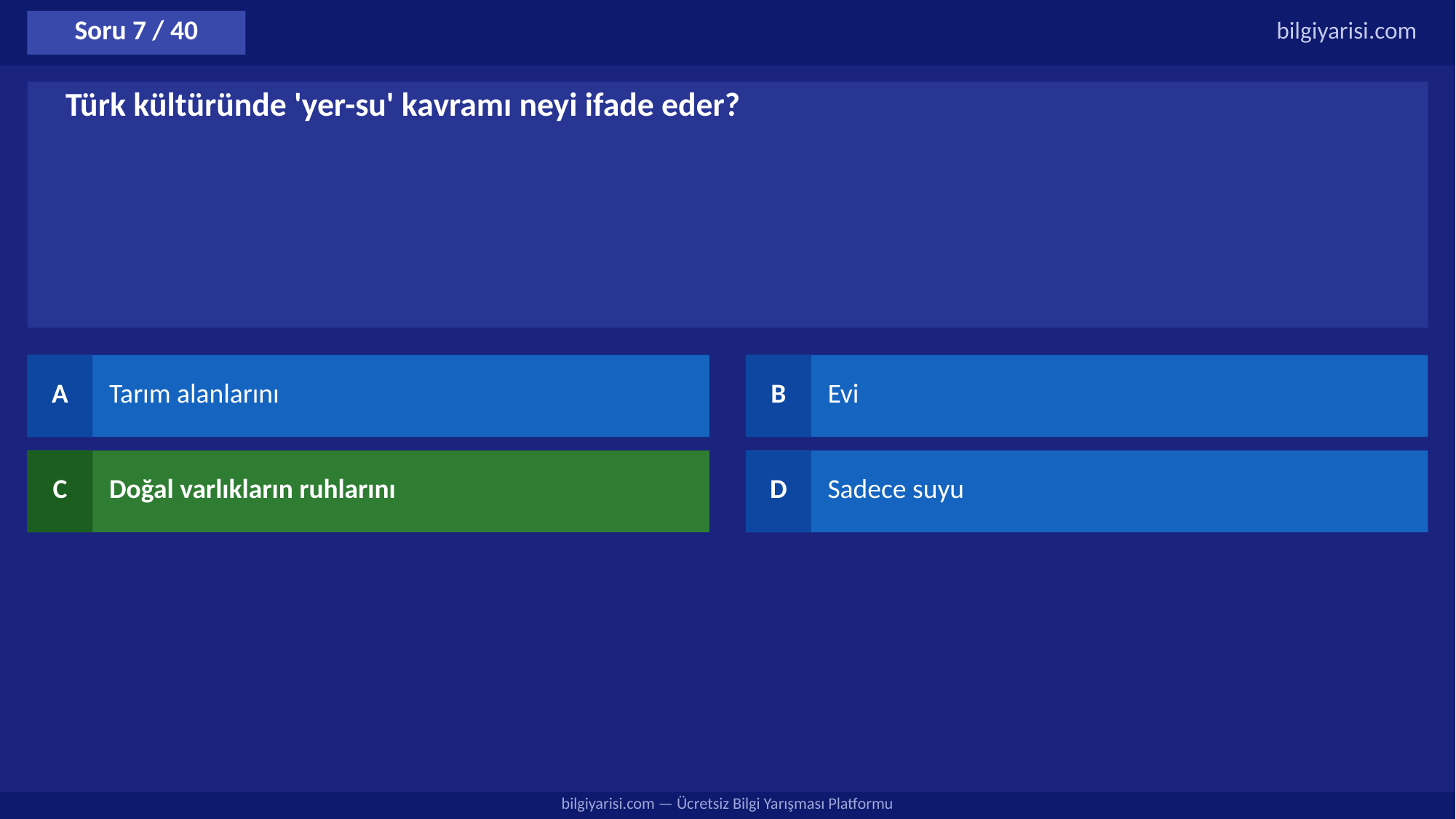

Soru 7 / 40
bilgiyarisi.com

Türk kültüründe 'yer-su' kavramı neyi ifade eder?

A
Tarım alanlarını

B
Evi

C
Doğal varlıkların ruhlarını

D
Sadece suyu
bilgiyarisi.com — Ücretsiz Bilgi Yarışması Platformu